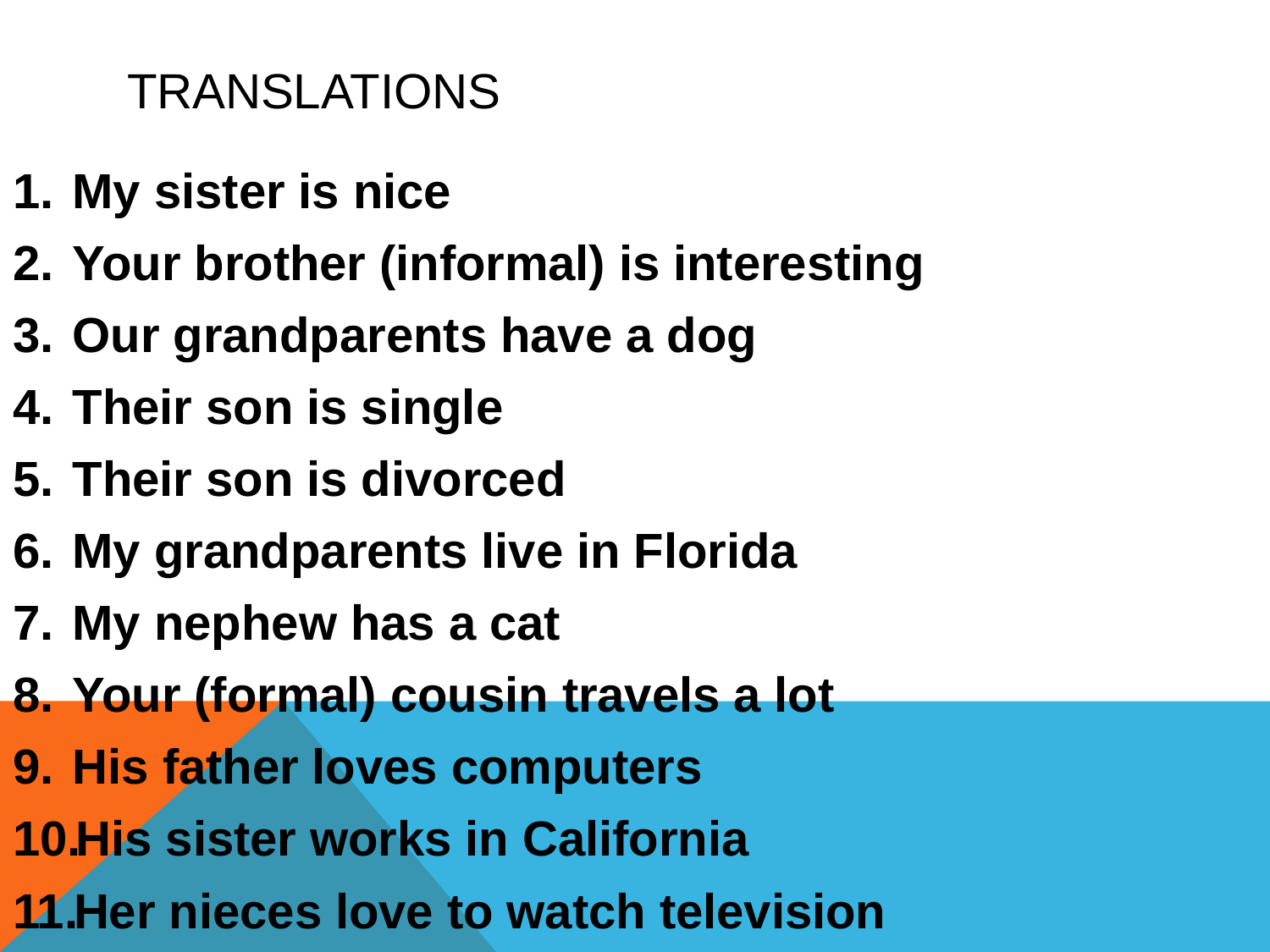

# translations
My sister is nice
Your brother (informal) is interesting
Our grandparents have a dog
Their son is single
Their son is divorced
My grandparents live in Florida
My nephew has a cat
Your (formal) cousin travels a lot
His father loves computers
His sister works in California
Her nieces love to watch television